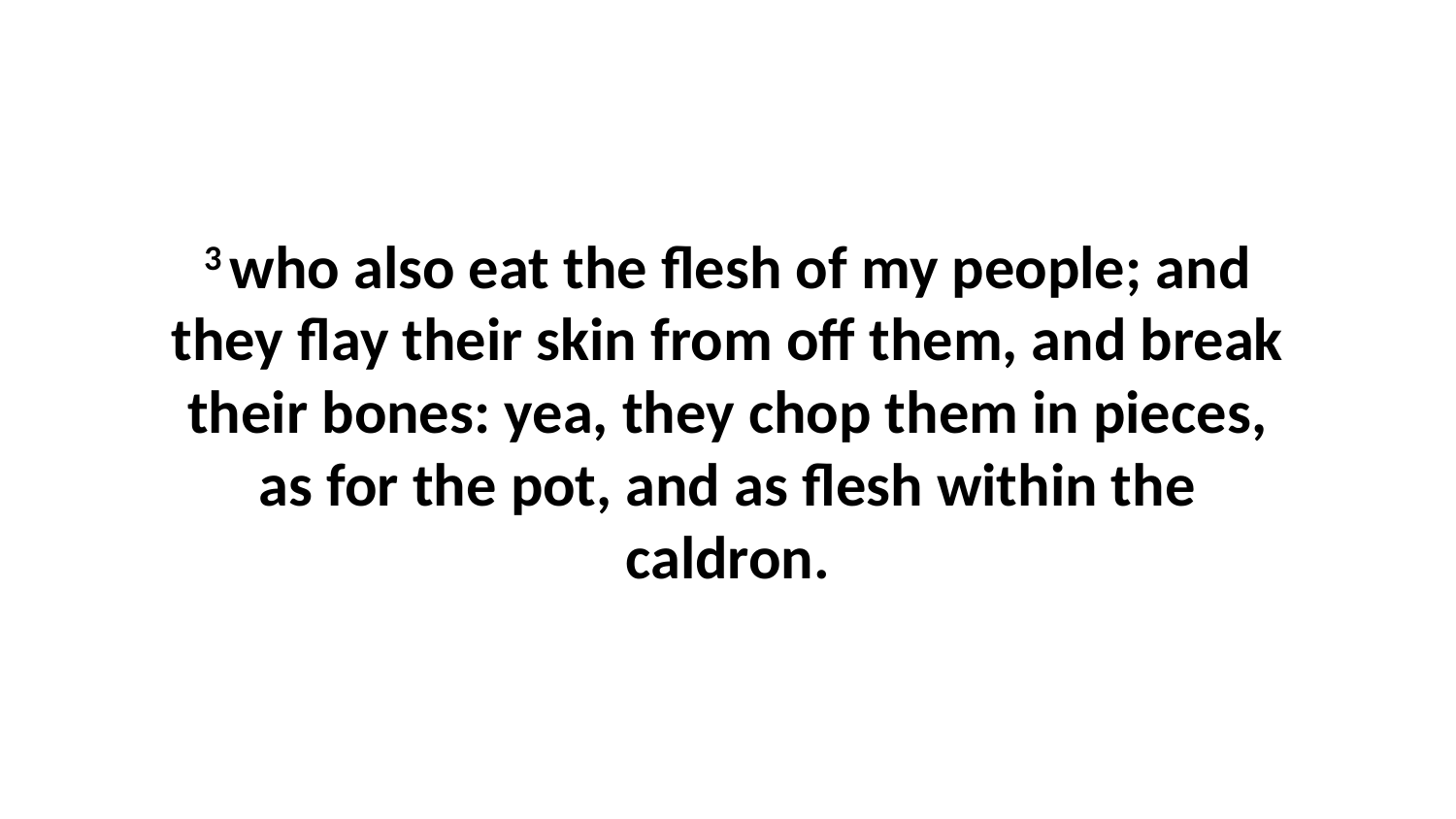

3 who also eat the flesh of my people; and they flay their skin from off them, and break their bones: yea, they chop them in pieces, as for the pot, and as flesh within the caldron.